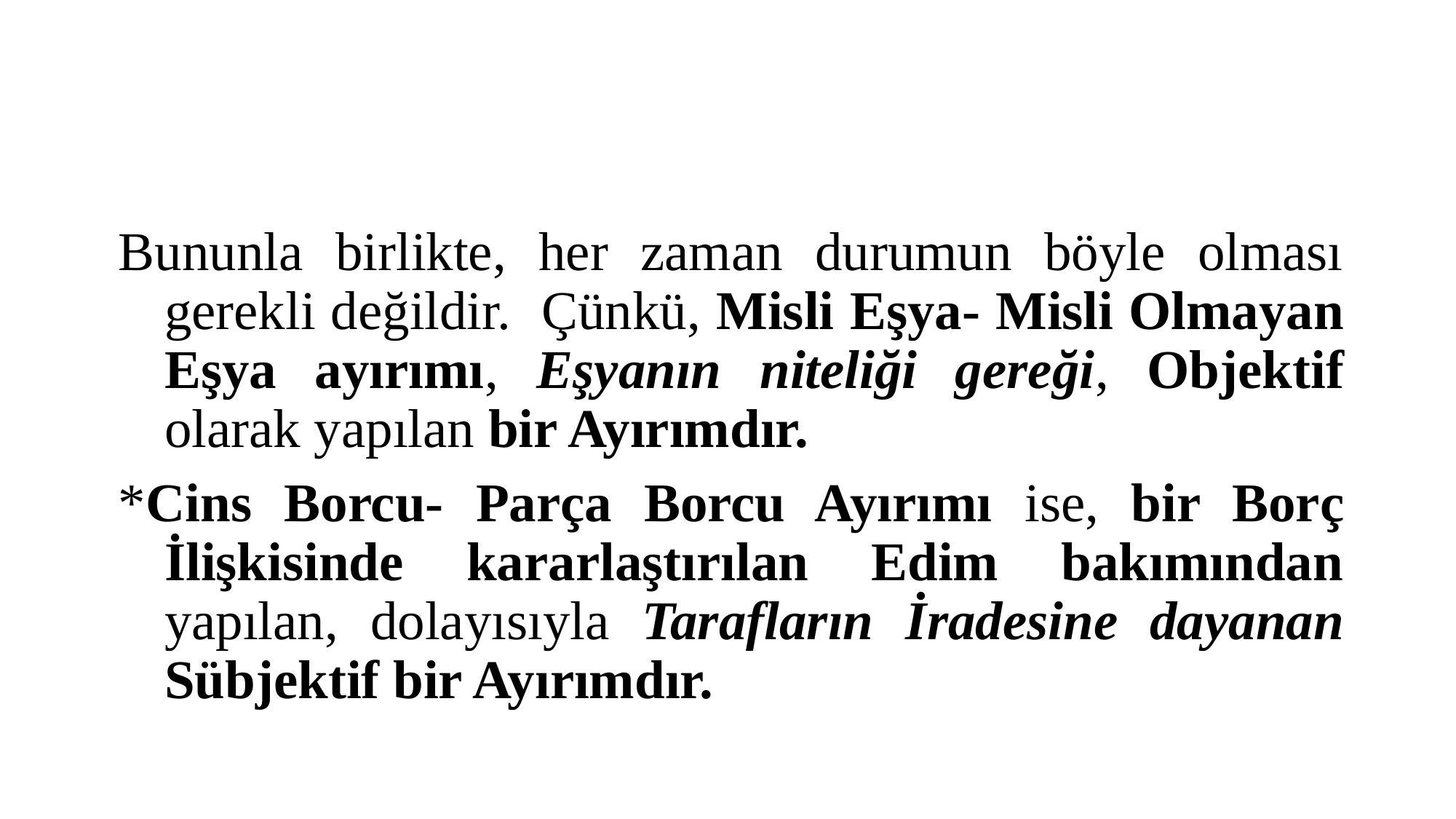

#
Bununla birlikte, her zaman durumun böyle olması gerekli değildir.  Çünkü, Misli Eşya- Misli Olmayan Eşya ayırımı, Eşyanın niteliği gereği, Objektif olarak yapılan bir Ayırımdır.
*Cins Borcu- Parça Borcu Ayırımı ise, bir Borç İlişkisinde kararlaştırılan Edim bakımından yapılan, dolayısıyla Tarafların İradesine dayanan Sübjektif bir Ayırımdır.